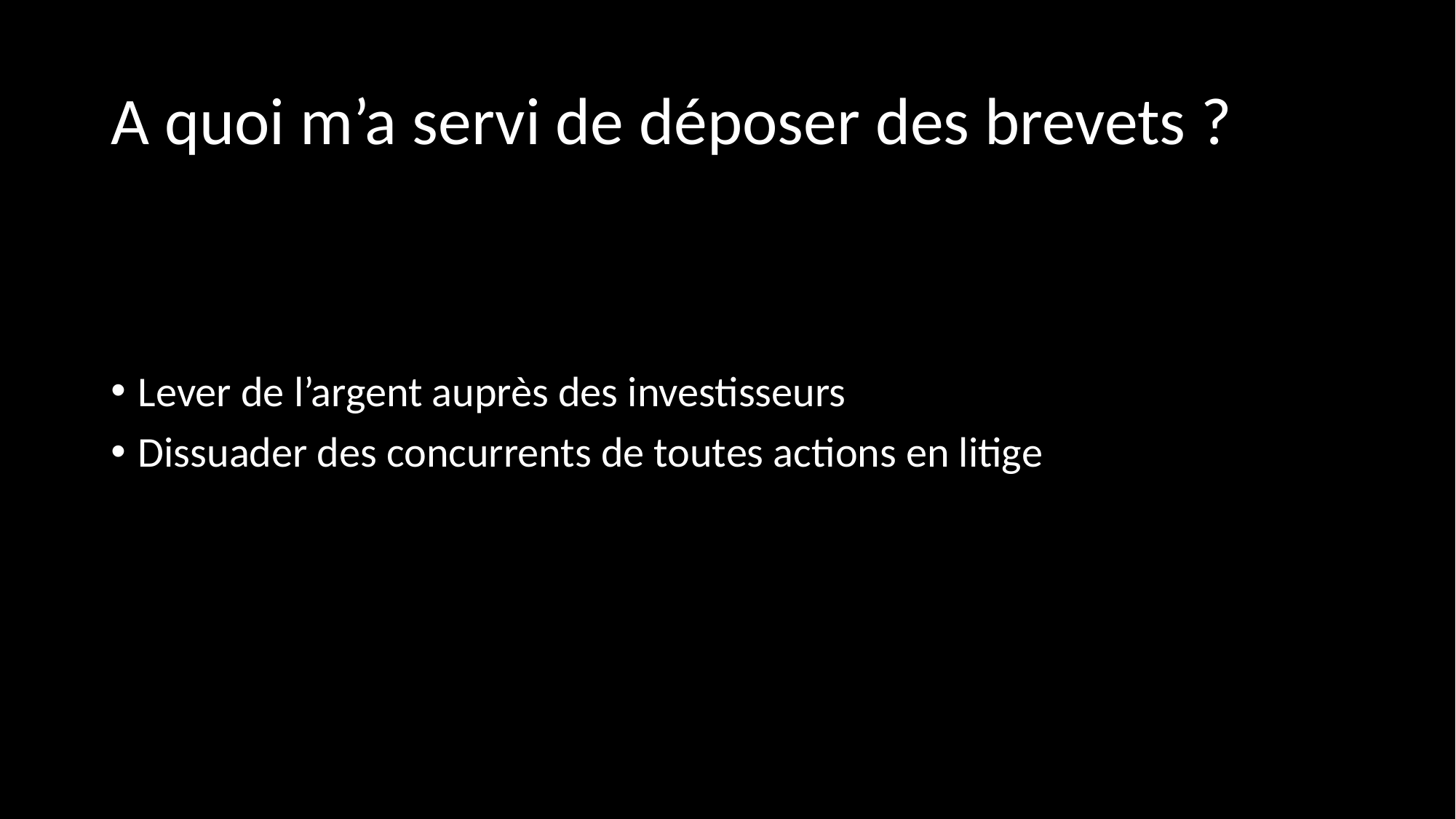

# A quoi m’a servi de déposer des brevets ?
Lever de l’argent auprès des investisseurs
Dissuader des concurrents de toutes actions en litige